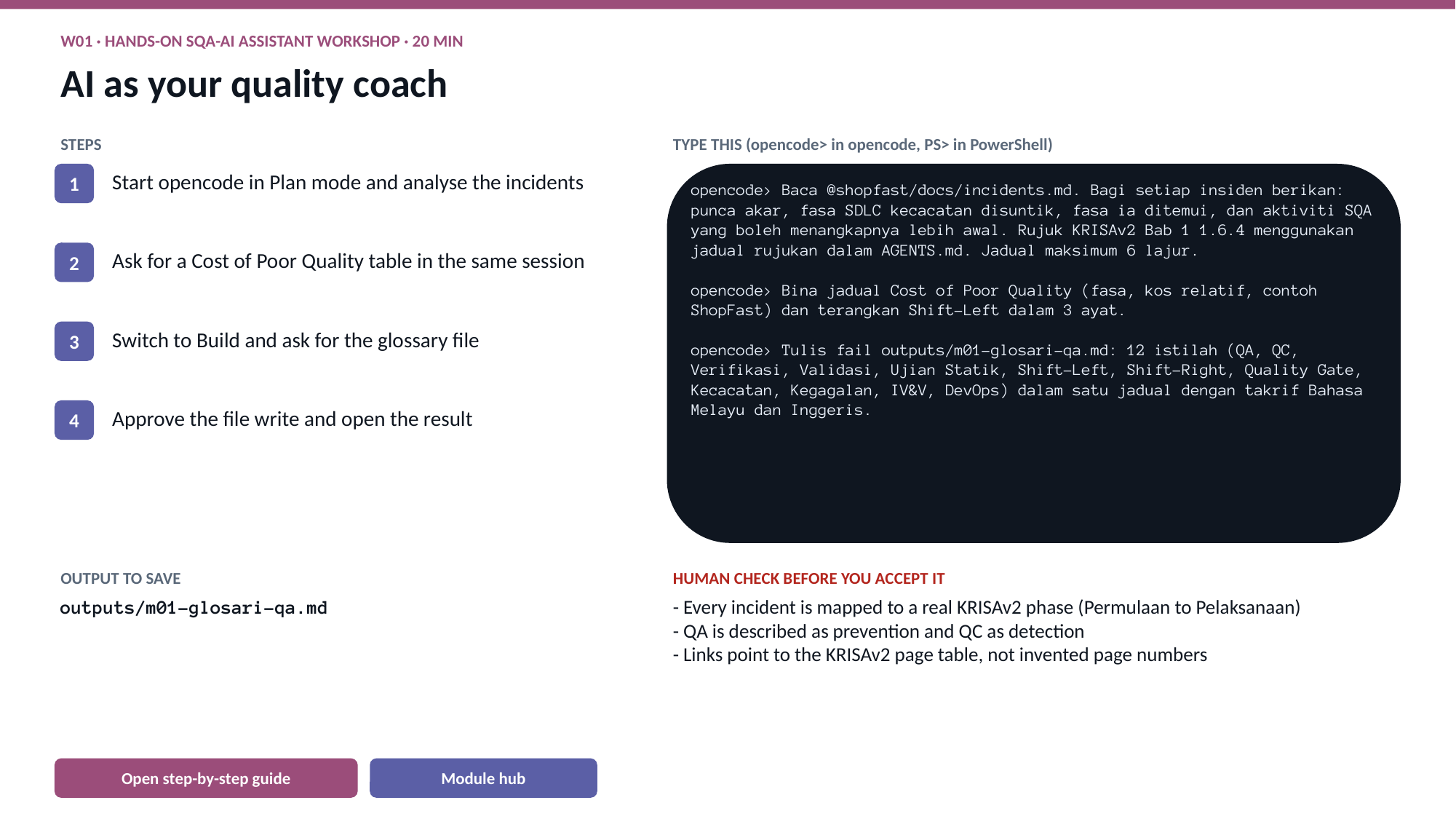

W01 · HANDS-ON SQA-AI ASSISTANT WORKSHOP · 20 MIN
AI as your quality coach
STEPS
TYPE THIS (opencode> in opencode, PS> in PowerShell)
1

Start opencode in Plan mode and analyse the incidents
opencode> Baca @shopfast/docs/incidents.md. Bagi setiap insiden berikan: punca akar, fasa SDLC kecacatan disuntik, fasa ia ditemui, dan aktiviti SQA yang boleh menangkapnya lebih awal. Rujuk KRISAv2 Bab 1 1.6.4 menggunakan jadual rujukan dalam AGENTS.md. Jadual maksimum 6 lajur.

opencode> Bina jadual Cost of Poor Quality (fasa, kos relatif, contoh ShopFast) dan terangkan Shift-Left dalam 3 ayat.

opencode> Tulis fail outputs/m01-glosari-qa.md: 12 istilah (QA, QC, Verifikasi, Validasi, Ujian Statik, Shift-Left, Shift-Right, Quality Gate, Kecacatan, Kegagalan, IV&V, DevOps) dalam satu jadual dengan takrif Bahasa Melayu dan Inggeris.
2
Ask for a Cost of Poor Quality table in the same session
3
Switch to Build and ask for the glossary file
4
Approve the file write and open the result
OUTPUT TO SAVE
HUMAN CHECK BEFORE YOU ACCEPT IT
outputs/m01-glosari-qa.md
- Every incident is mapped to a real KRISAv2 phase (Permulaan to Pelaksanaan)
- QA is described as prevention and QC as detection
- Links point to the KRISAv2 page table, not invented page numbers
Open step-by-step guide
Module hub